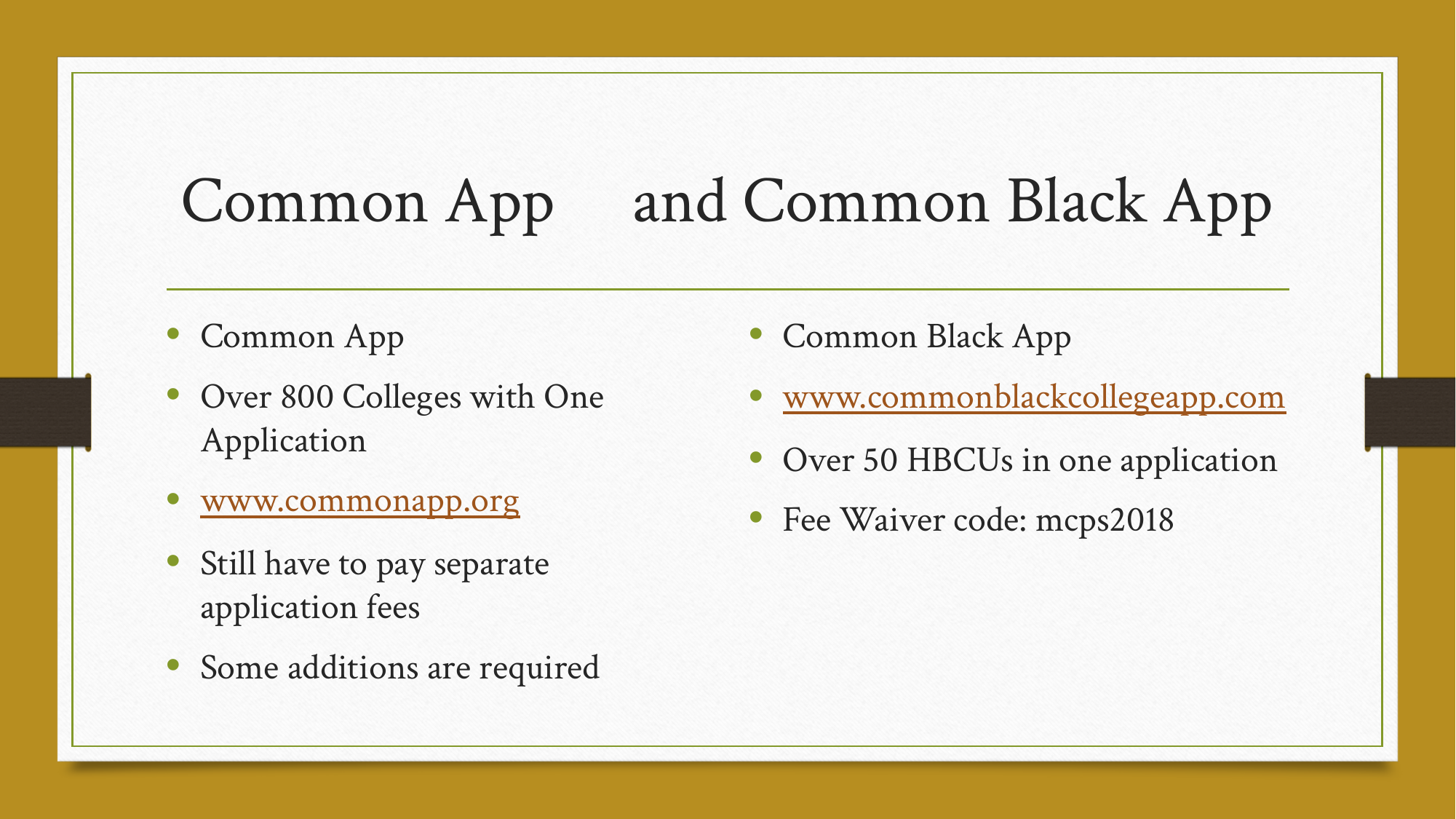

# Common App	 and Common Black App
Common App
Over 800 Colleges with One Application
www.commonapp.org
Still have to pay separate application fees
Some additions are required
Common Black App
www.commonblackcollegeapp.com
Over 50 HBCUs in one application
Fee Waiver code: mcps2018